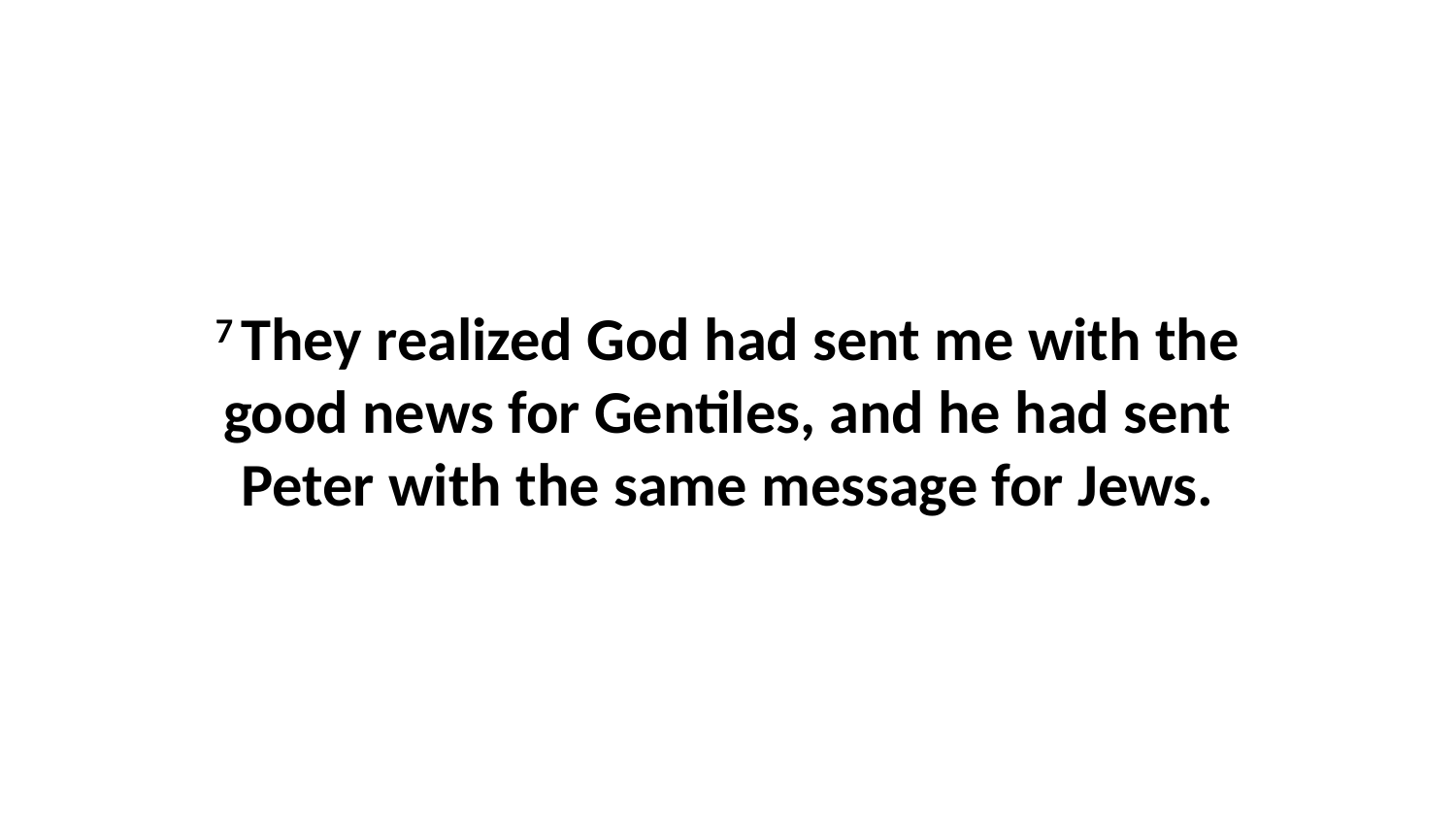

7 They realized God had sent me with the good news for Gentiles, and he had sent Peter with the same message for Jews.